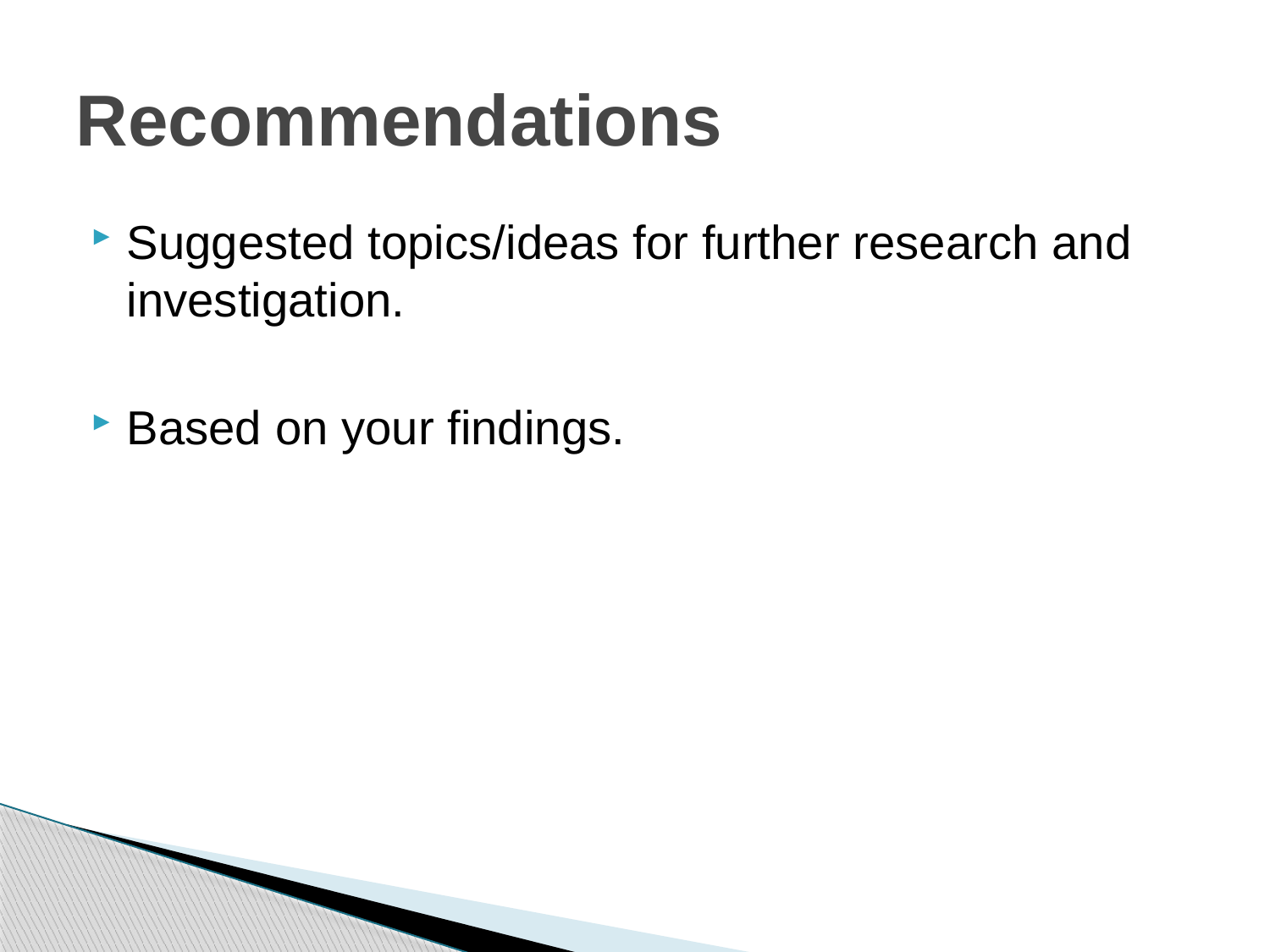

# Recommendations
Suggested topics/ideas for further research and investigation.

Based on your findings.